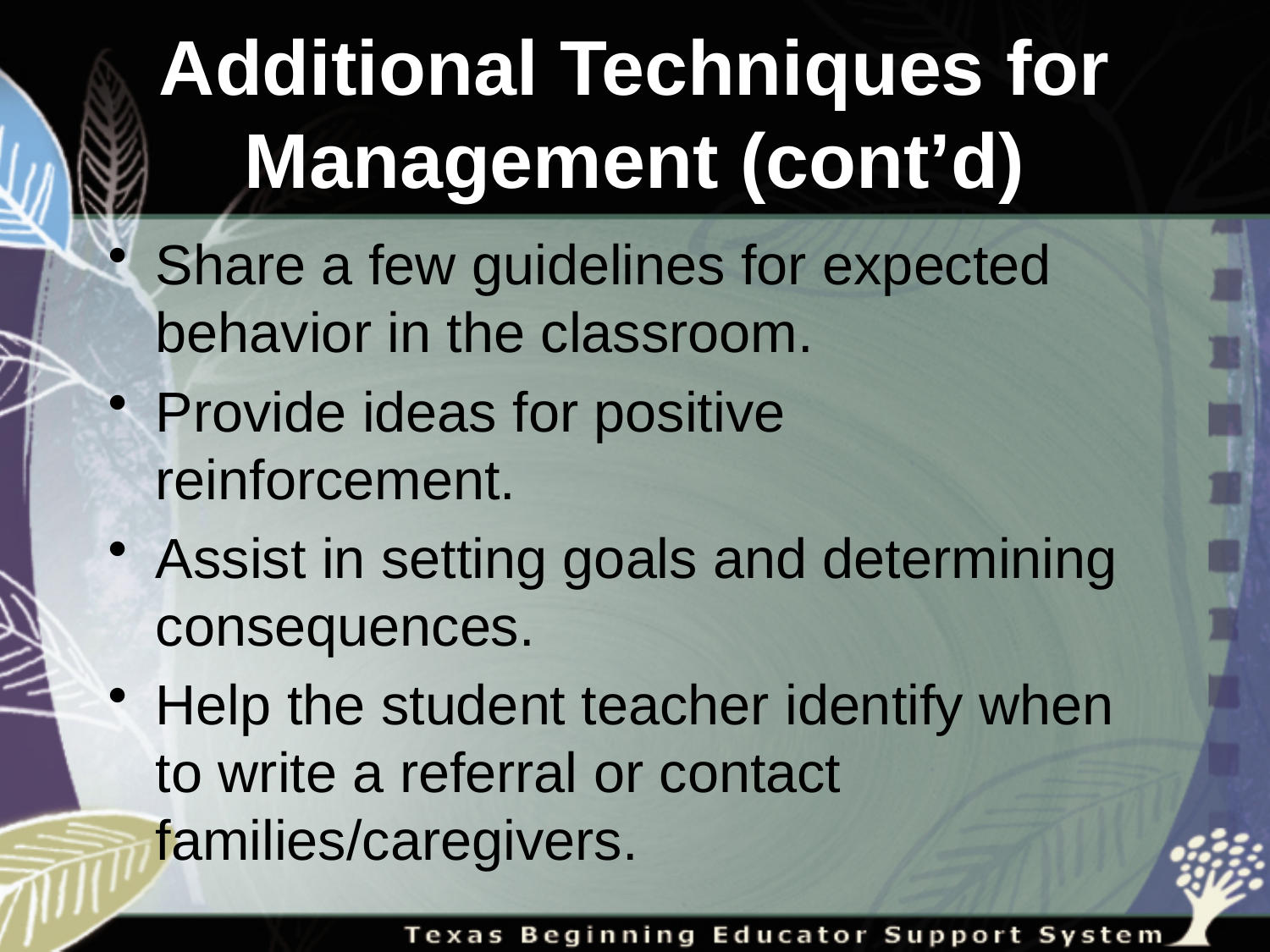

# Additional Techniques for Management (cont’d)
Share a few guidelines for expected behavior in the classroom.
Provide ideas for positive reinforcement.
Assist in setting goals and determining consequences.
Help the student teacher identify when to write a referral or contact families/caregivers.